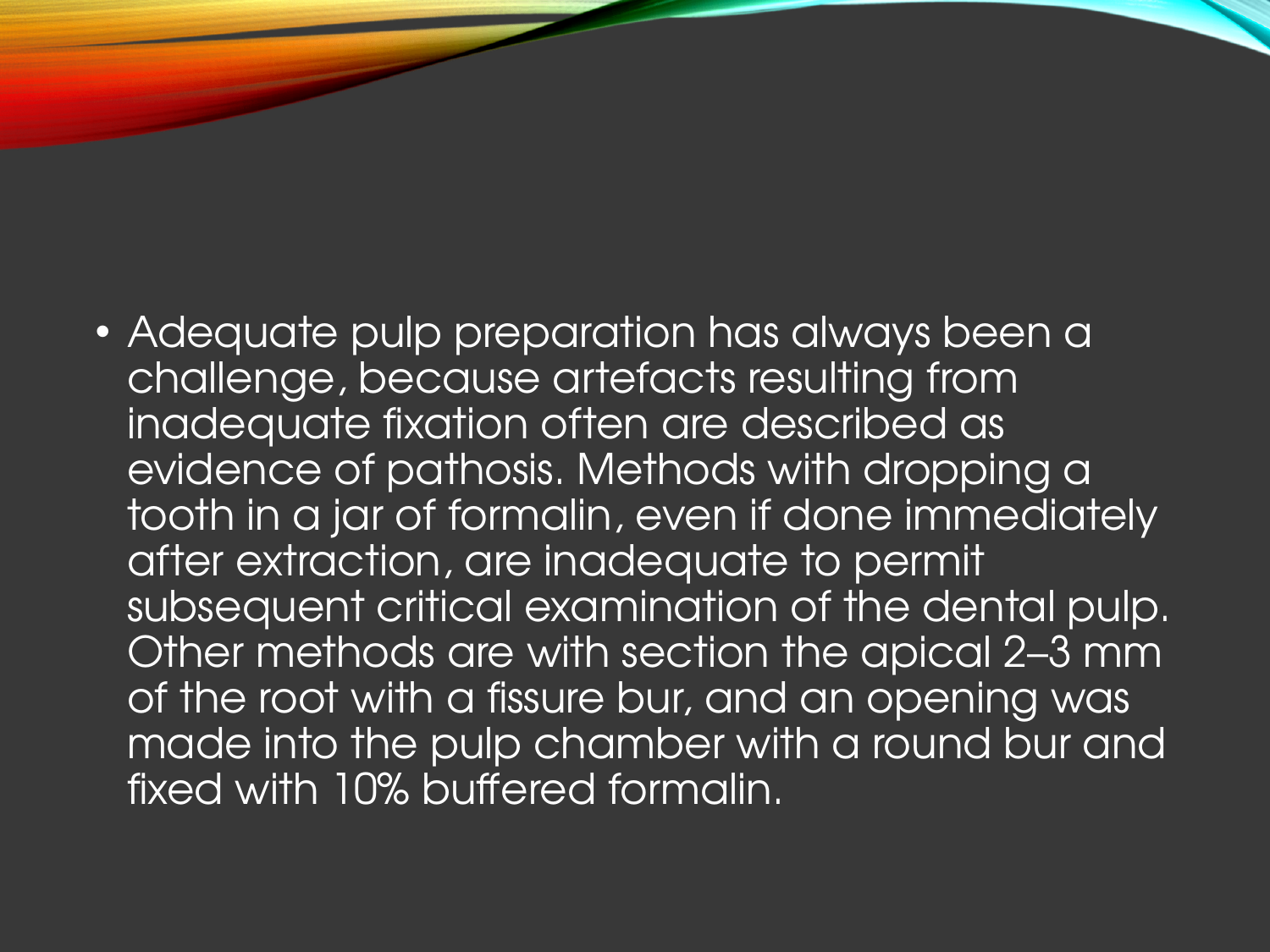

#
Adequate pulp preparation has always been a challenge, because artefacts resulting from inadequate fixation often are described as evidence of pathosis. Methods with dropping a tooth in a jar of formalin, even if done immediately after extraction, are inadequate to permit subsequent critical examination of the dental pulp. Other methods are with section the apical 2–3 mm of the root with a fissure bur, and an opening was made into the pulp chamber with a round bur and fixed with 10% buffered formalin.